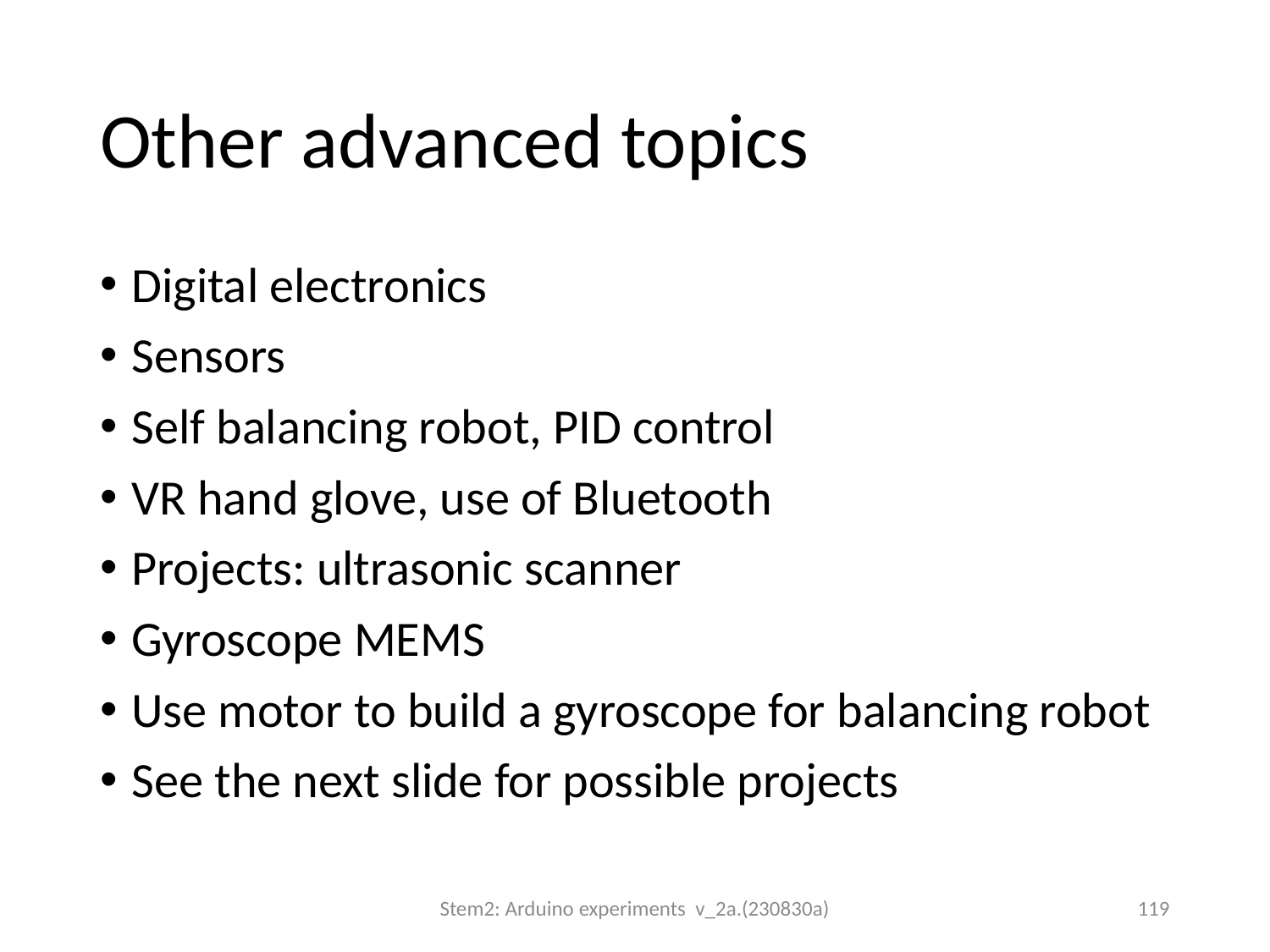

# Other advanced topics
Digital electronics
Sensors
Self balancing robot, PID control
VR hand glove, use of Bluetooth
Projects: ultrasonic scanner
Gyroscope MEMS
Use motor to build a gyroscope for balancing robot
See the next slide for possible projects

Stem2: Arduino experiments  v_2a.(230830a)
119